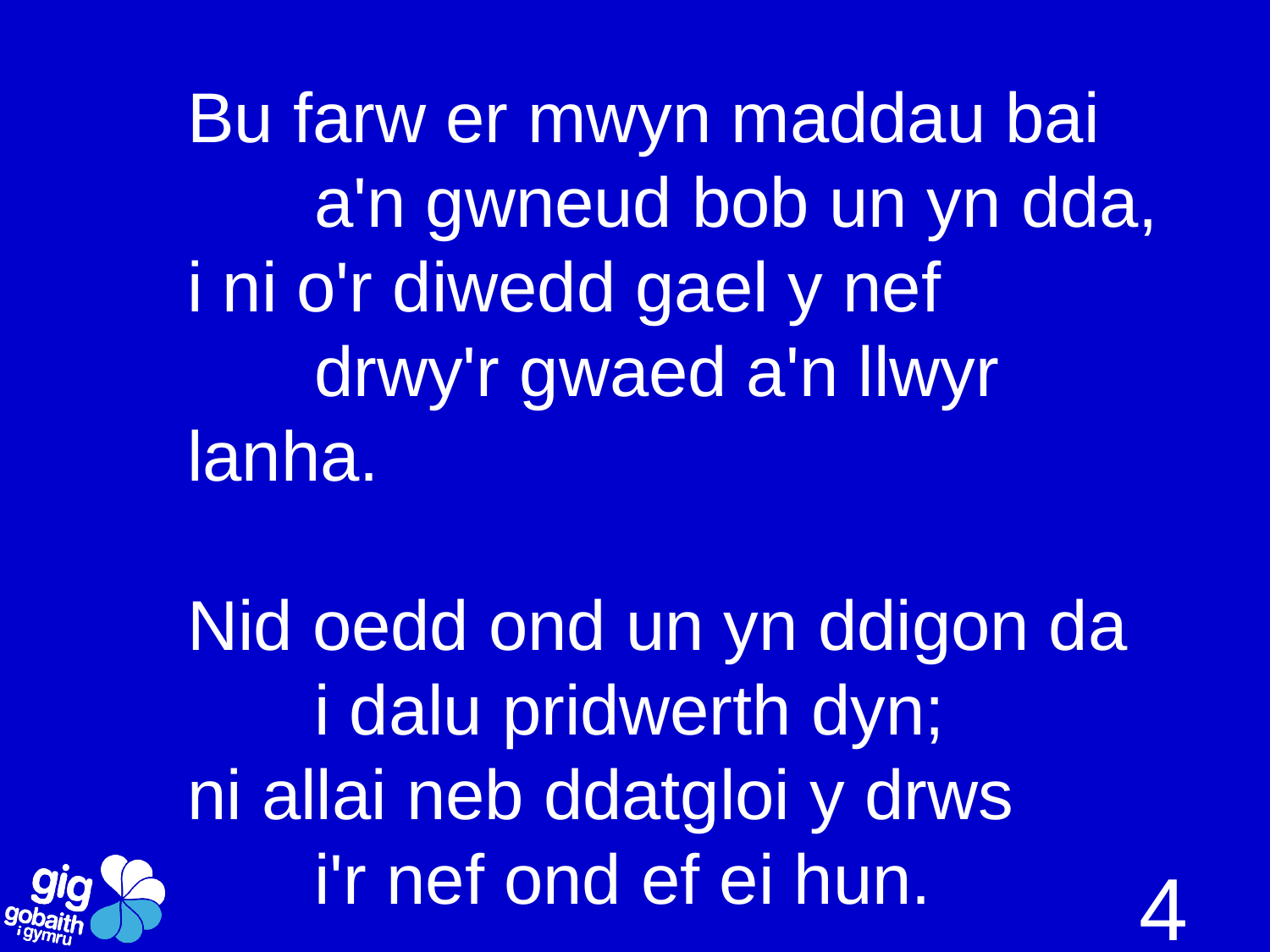

Bu farw er mwyn maddau bai
	a'n gwneud bob un yn dda,
i ni o'r diwedd gael y nef
	drwy'r gwaed a'n llwyr lanha.

Nid oedd ond un yn ddigon da
	i dalu pridwerth dyn;
ni allai neb ddatgloi y drws
	i'r nef ond ef ei hun.
4